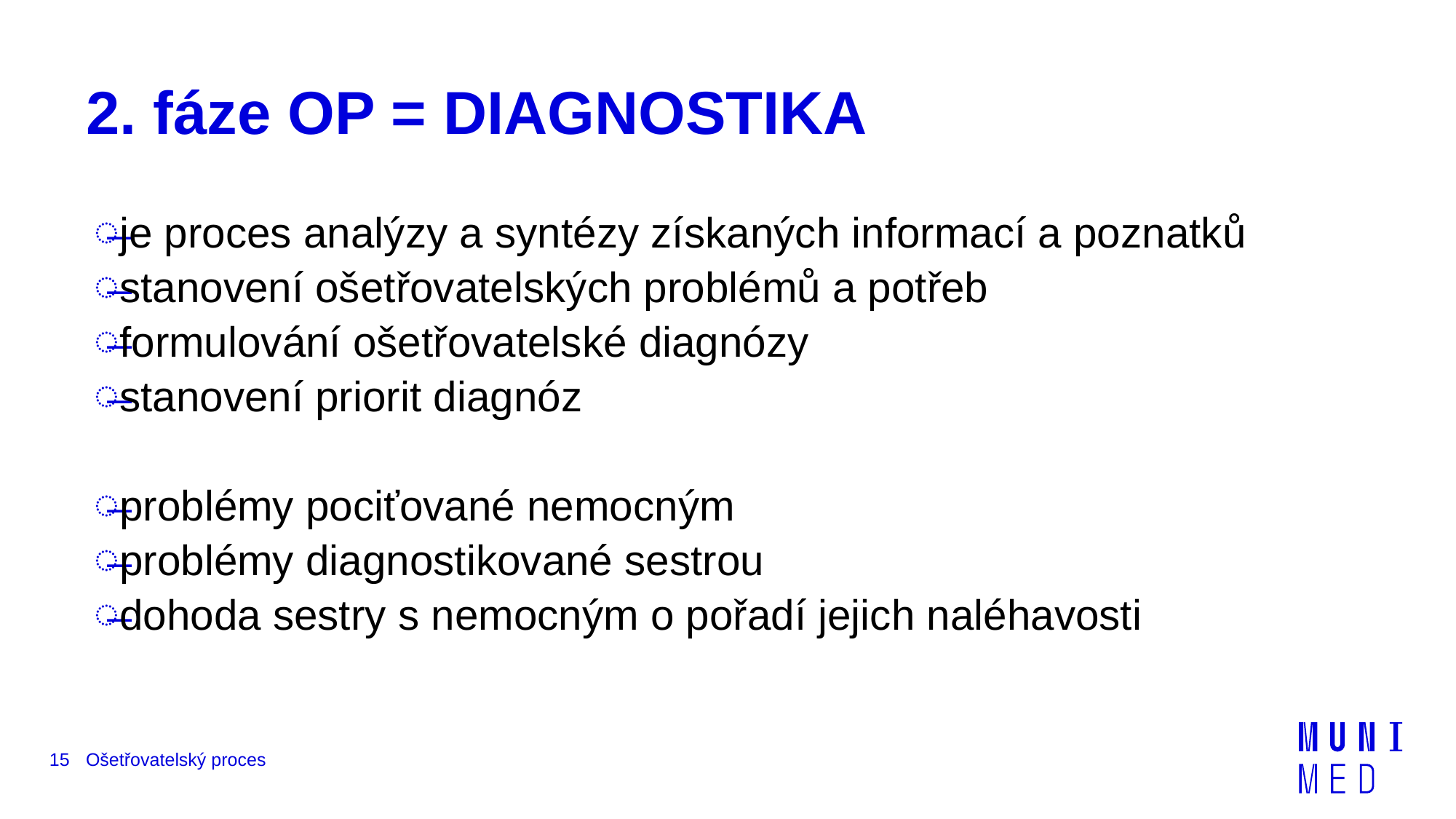

# 2. fáze OP = Diagnostika
je proces analýzy a syntézy získaných informací a poznatků
stanovení ošetřovatelských problémů a potřeb
formulování ošetřovatelské diagnózy
stanovení priorit diagnóz

problémy pociťované nemocným
problémy diagnostikované sestrou
dohoda sestry s nemocným o pořadí jejich naléhavosti

15
Ošetřovatelský proces